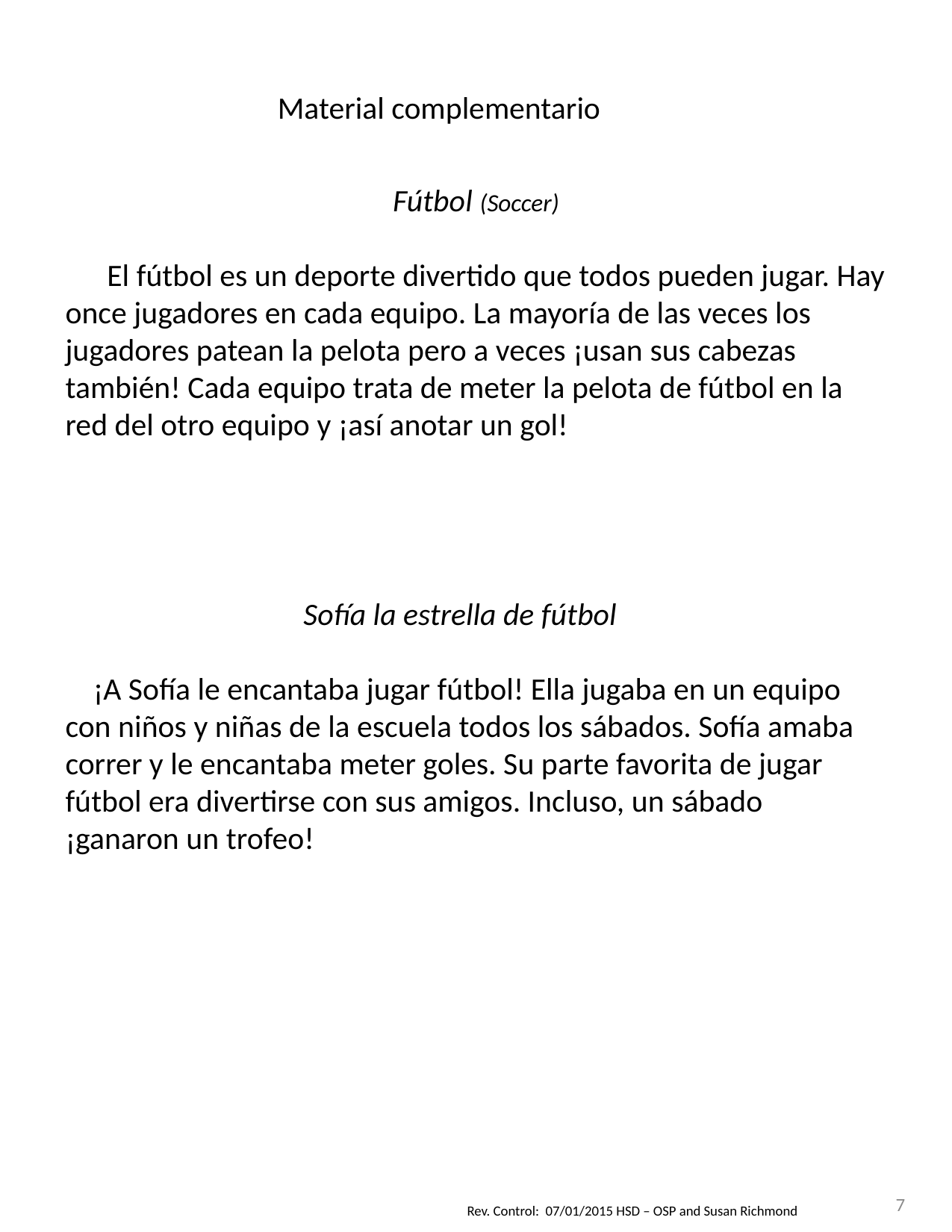

Material complementario
Fútbol (Soccer)

El fútbol es un deporte divertido que todos pueden jugar. Hay once jugadores en cada equipo. La mayoría de las veces los jugadores patean la pelota pero a veces ¡usan sus cabezas también! Cada equipo trata de meter la pelota de fútbol en la red del otro equipo y ¡así anotar un gol!
Sofía la estrella de fútbol

¡A Sofía le encantaba jugar fútbol! Ella jugaba en un equipo con niños y niñas de la escuela todos los sábados. Sofía amaba correr y le encantaba meter goles. Su parte favorita de jugar fútbol era divertirse con sus amigos. Incluso, un sábado ¡ganaron un trofeo!
7